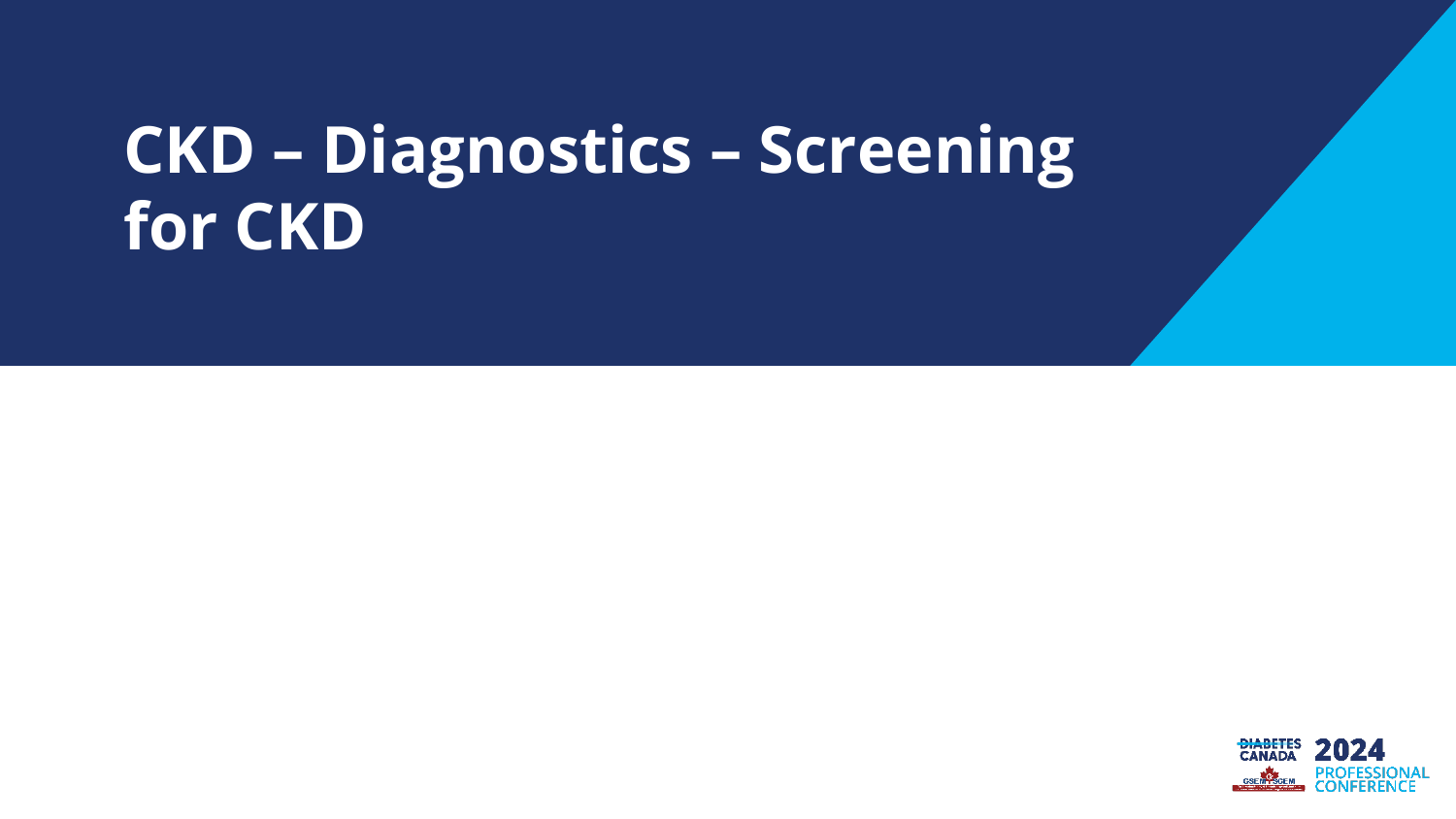

# CKD – Diagnostics – Screening for CKD